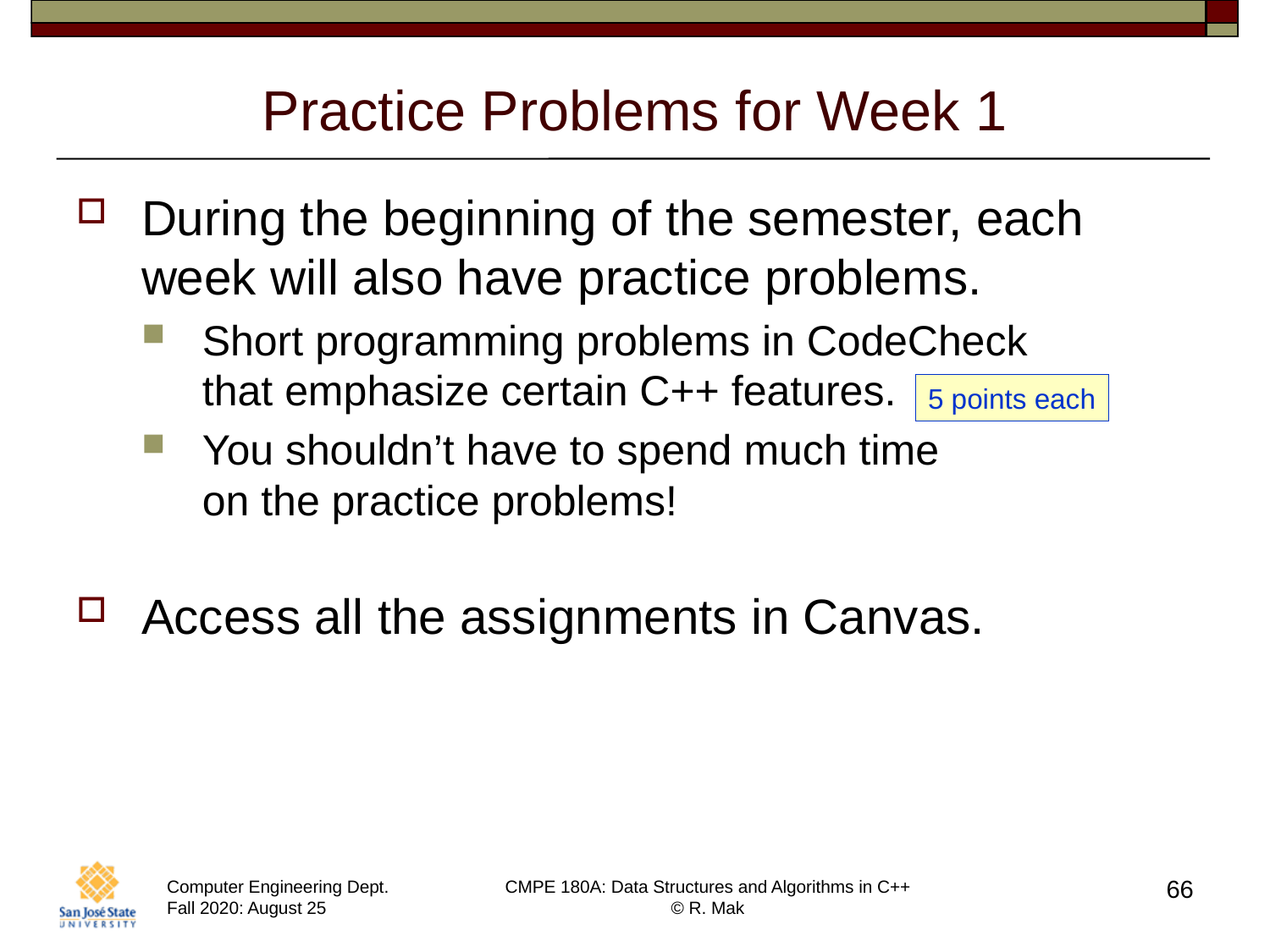

# Practice Problems for Week 1
During the beginning of the semester, each week will also have practice problems.
Short programming problems in CodeCheck
that emphasize certain C++ features.
You shouldn’t have to spend much time
on the practice problems!

Access all the assignments in Canvas.
5 points each
66